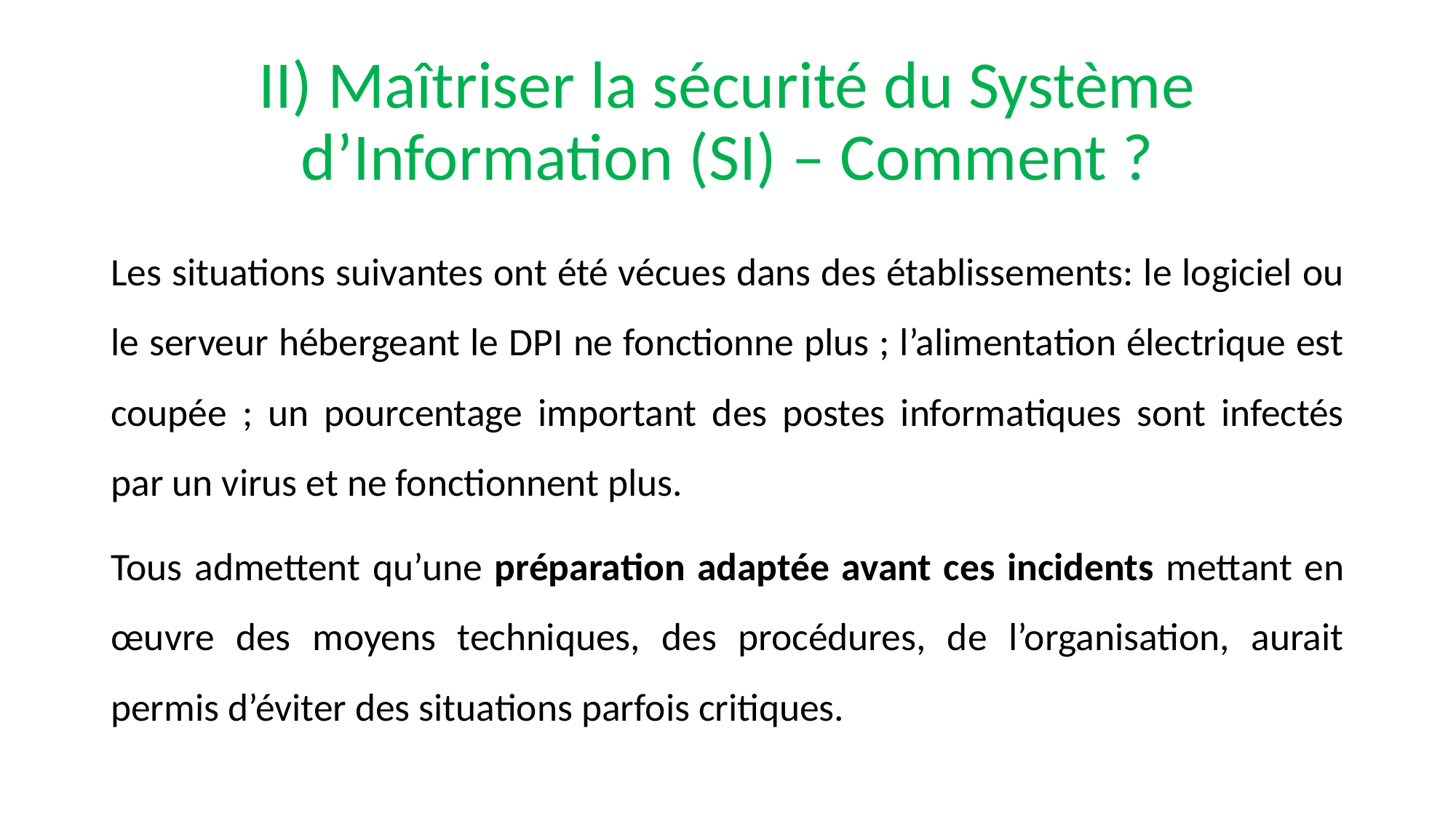

# II) Maîtriser la sécurité du Système d’Information (SI) – Comment ?
Les situations suivantes ont été vécues dans des établissements: le logiciel ou le serveur hébergeant le DPI ne fonctionne plus ; l’alimentation électrique est coupée ; un pourcentage important des postes informatiques sont infectés par un virus et ne fonctionnent plus.
Tous admettent qu’une préparation adaptée avant ces incidents mettant en œuvre des moyens techniques, des procédures, de l’organisation, aurait permis d’éviter des situations parfois critiques.